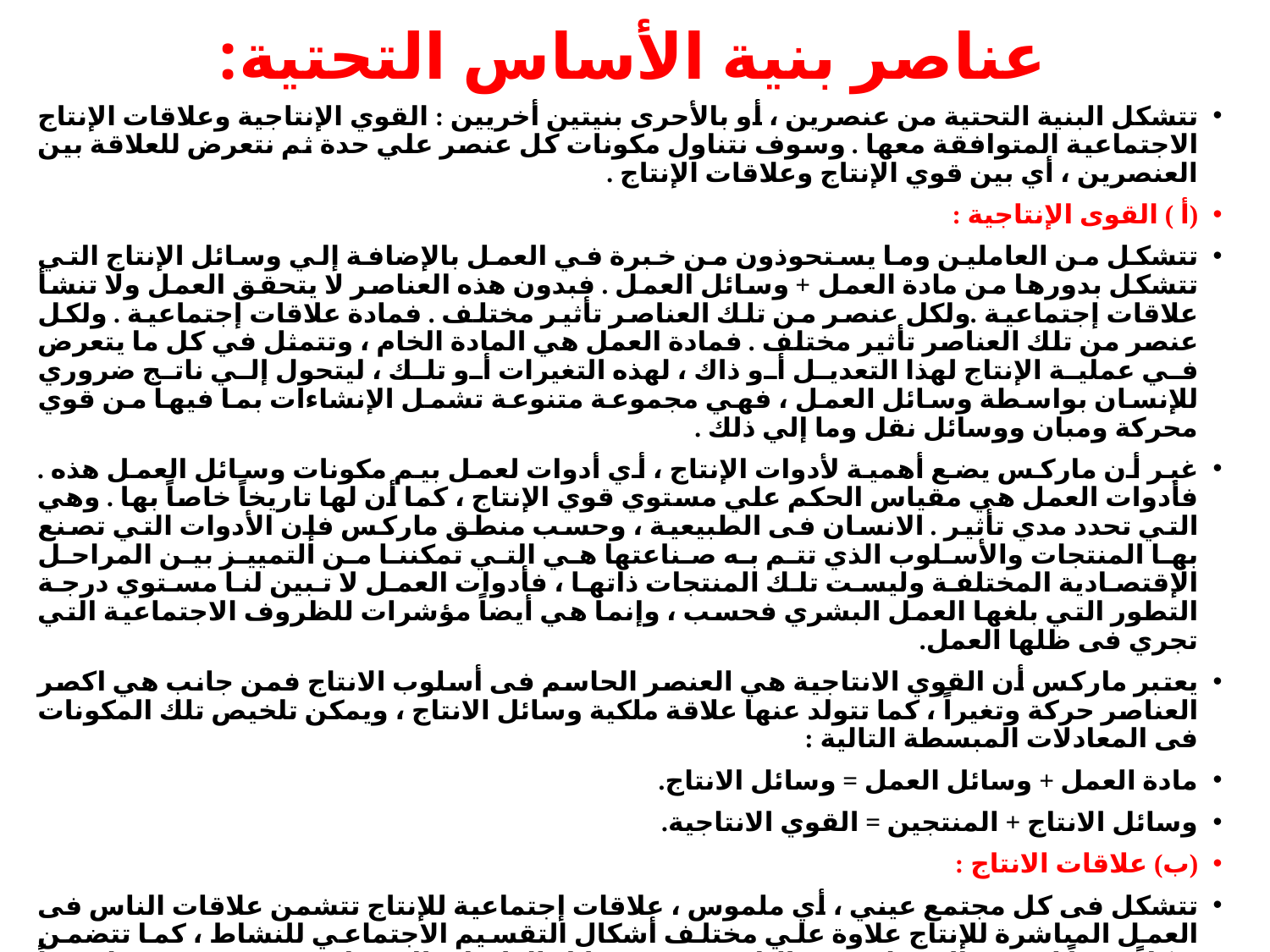

# عناصر بنية الأساس التحتية:
تتشكل البنية التحتية من عنصرين ، أو بالأحرى بنيتين أخريين : القوي الإنتاجية وعلاقات الإنتاج الاجتماعية المتوافقة معها . وسوف نتناول مكونات كل عنصر علي حدة ثم نتعرض للعلاقة بين العنصرين ، أي بين قوي الإنتاج وعلاقات الإنتاج .
(أ ) القوى الإنتاجية :
تتشكل من العاملين وما يستحوذون من خبرة في العمل بالإضافة إلي وسائل الإنتاج التي تتشكل بدورها من مادة العمل + وسائل العمل . فبدون هذه العناصر لا يتحقق العمل ولا تنشأ علاقات إجتماعية .ولكل عنصر من تلك العناصر تأثير مختلف . فمادة علاقات إجتماعية . ولكل عنصر من تلك العناصر تأثير مختلف . فمادة العمل هي المادة الخام ، وتتمثل في كل ما يتعرض في عملية الإنتاج لهذا التعديل أو ذاك ، لهذه التغيرات أو تلك ، ليتحول إلي ناتج ضروري للإنسان بواسطة وسائل العمل ، فهي مجموعة متنوعة تشمل الإنشاءات بما فيها من قوي محركة ومبان ووسائل نقل وما إلي ذلك .
غير أن ماركس يضع أهمية لأدوات الإنتاج ، أي أدوات لعمل بيم مكونات وسائل العمل هذه . فأدوات العمل هي مقياس الحكم علي مستوي قوي الإنتاج ، كما أن لها تاريخاً خاصاً بها . وهي التي تحدد مدي تأثير . الانسان فى الطبيعية ، وحسب منطق ماركس فإن الأدوات التي تصنع بها المنتجات والأسلوب الذي تتم به صناعتها هي التي تمكننا من التمييز بين المراحل الإقتصادية المختلفة وليست تلك المنتجات ذاتها ، فأدوات العمل لا تبين لنا مستوي درجة التطور التي بلغها العمل البشري فحسب ، وإنما هي أيضاً مؤشرات للظروف الاجتماعية التي تجري فى ظلها العمل.
يعتبر ماركس أن القوي الانتاجية هي العنصر الحاسم فى أسلوب الانتاج فمن جانب هي اكصر العناصر حركة وتغيراً ، كما تتولد عنها علاقة ملكية وسائل الانتاج ، ويمكن تلخيص تلك المكونات فى المعادلات المبسطة التالية :
مادة العمل + وسائل العمل = وسائل الانتاج.
وسائل الانتاج + المنتجين = القوي الانتاجية.
(ب) علاقات الانتاج :
تتشكل فى كل مجتمع عيني ، أي ملموس ، علاقات إجتماعية للإنتاج تتشمن علاقات الناس فى العمل المباشرة للإنتاج علاوة علي مختلف أشكال التقسيم الاجتماعي للنشاط ، كما تتضمن شكلاً معيناً لتوزيع الخبرات بين الناس ، وتتحدد تلك العلاقات الاجتماعية فى مجموعها وفقاً لعلاقات الناس بوسائل الانتاج ، فلكي نحدد نوعية علاقات الإنتاج الاجتماعية لابد أن نعرف من الذي يمتلك وسائل الانتاج (مادة العمل + وسائل العمل) ، فعلاقات الإنتاج الإجتماعية هي علاقات الملكية أولاً وقبل كل شئ ويعني ذلك أن تنوع هذه العلاقات هو انعكاس لشكل للملكية ، محدداً تاريخياً ، فإذا كانت وسائل الانتاج فى يد المجتمع بأسره فإن أعضاء هذا المجتمع يصبوحن متساويين فى علاقاتهم بوسائل الانتاج ، أما إذا كانت وسائل الانتاج ملكاً لفئة معينة فى المجتمع فحسب ، فإن الملكية ينبثق عنها علاقات السيطرة.